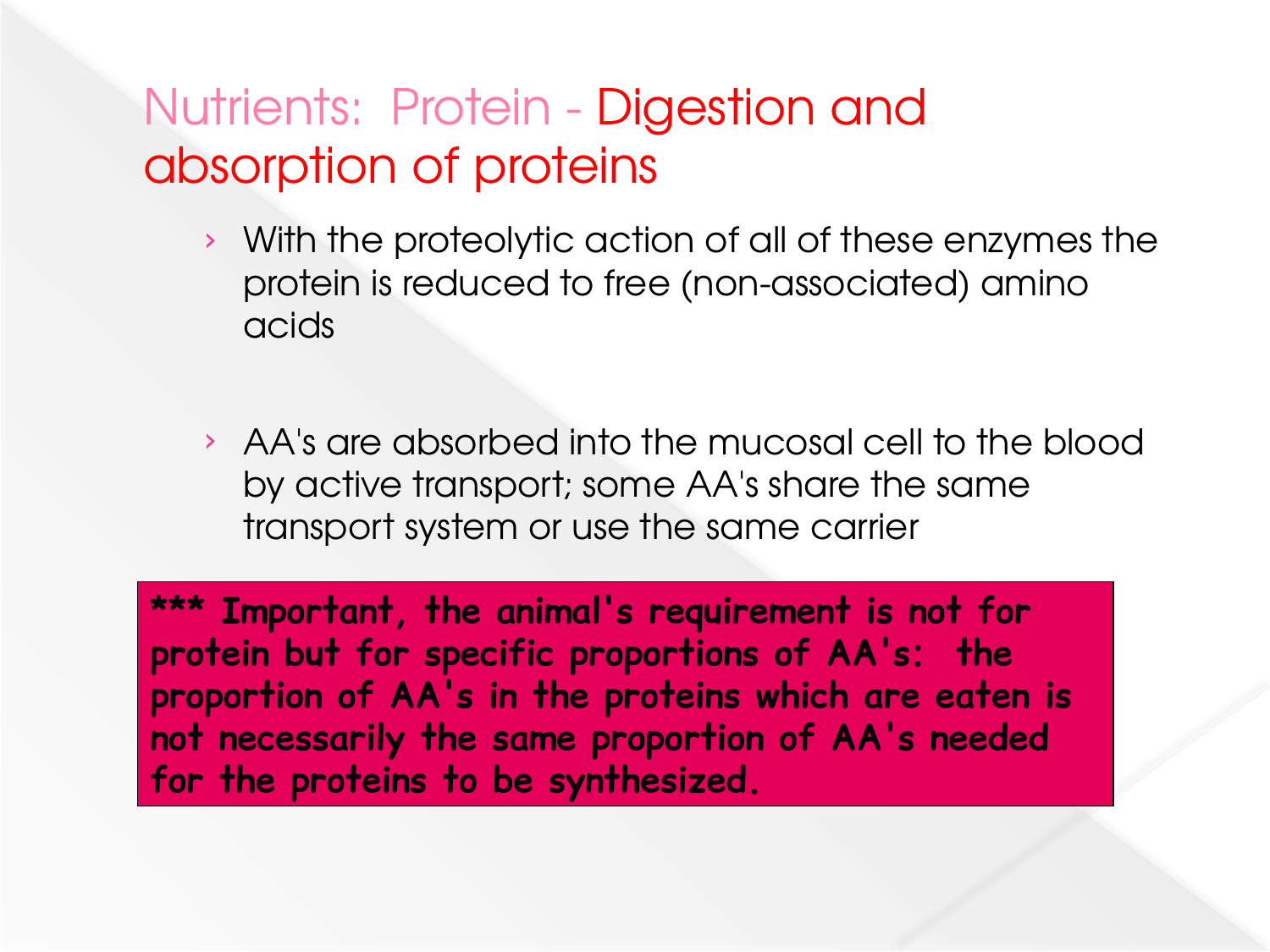

# Nutrients:  Protein - Digestion and absorption of proteins
With the proteolytic action of all of these enzymes the protein is reduced to free (non-associated) amino acids

AA's are absorbed into the mucosal cell to the blood by active transport; some AA's share the same transport system or use the same carrier

Circulating AA's are taken into peripheral cells facilitated by insulin

*** Important, the animal's requirement is not for protein but for specific proportions of AA's:  the proportion of AA's in the proteins which are eaten is not necessarily the same proportion of AA's needed for the proteins to be synthesized.